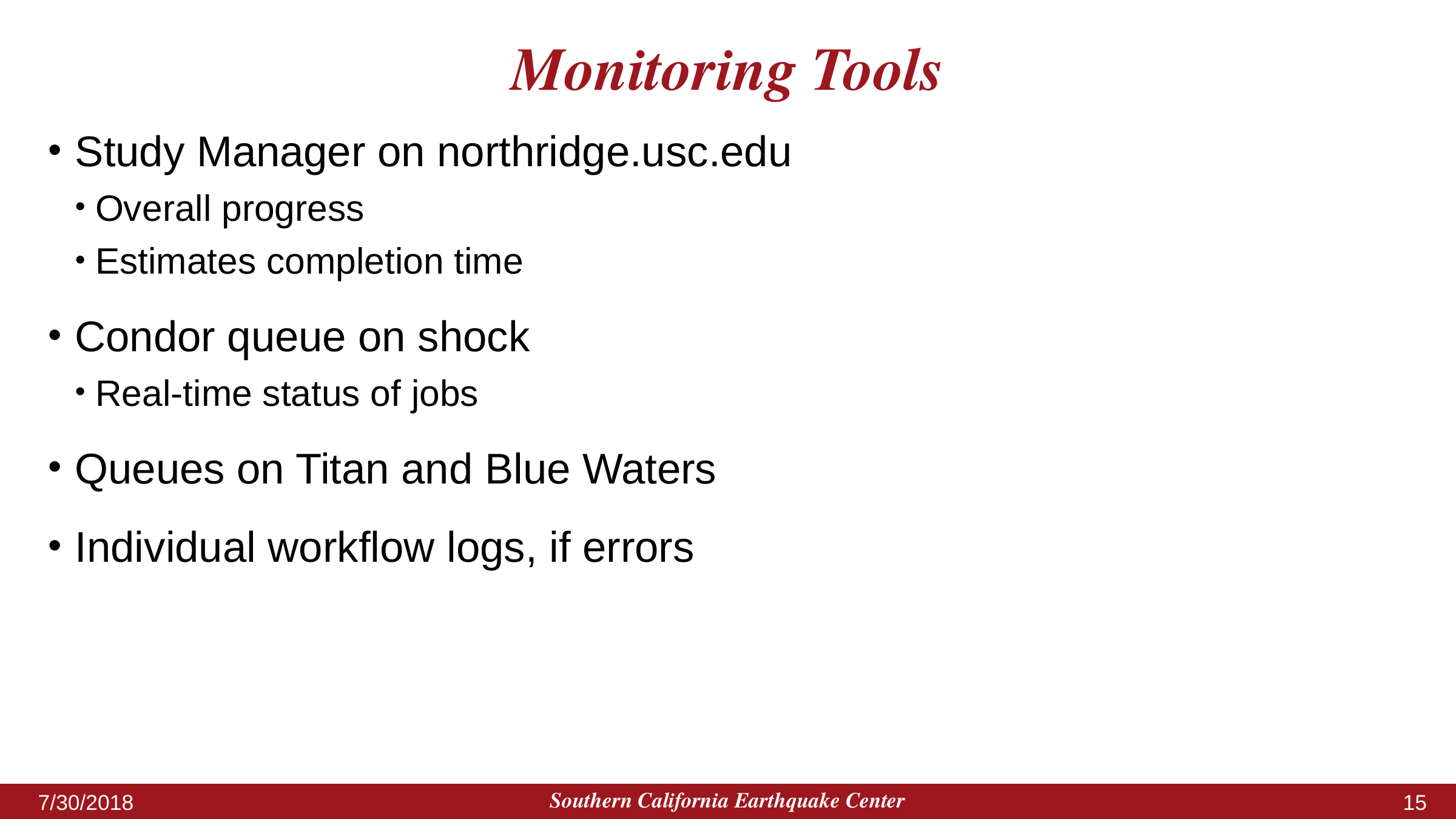

# Monitoring Tools
Study Manager on northridge.usc.edu
Overall progress
Estimates completion time
Condor queue on shock
Real-time status of jobs
Queues on Titan and Blue Waters
Individual workflow logs, if errors

Southern California Earthquake Center
7/30/2018
15